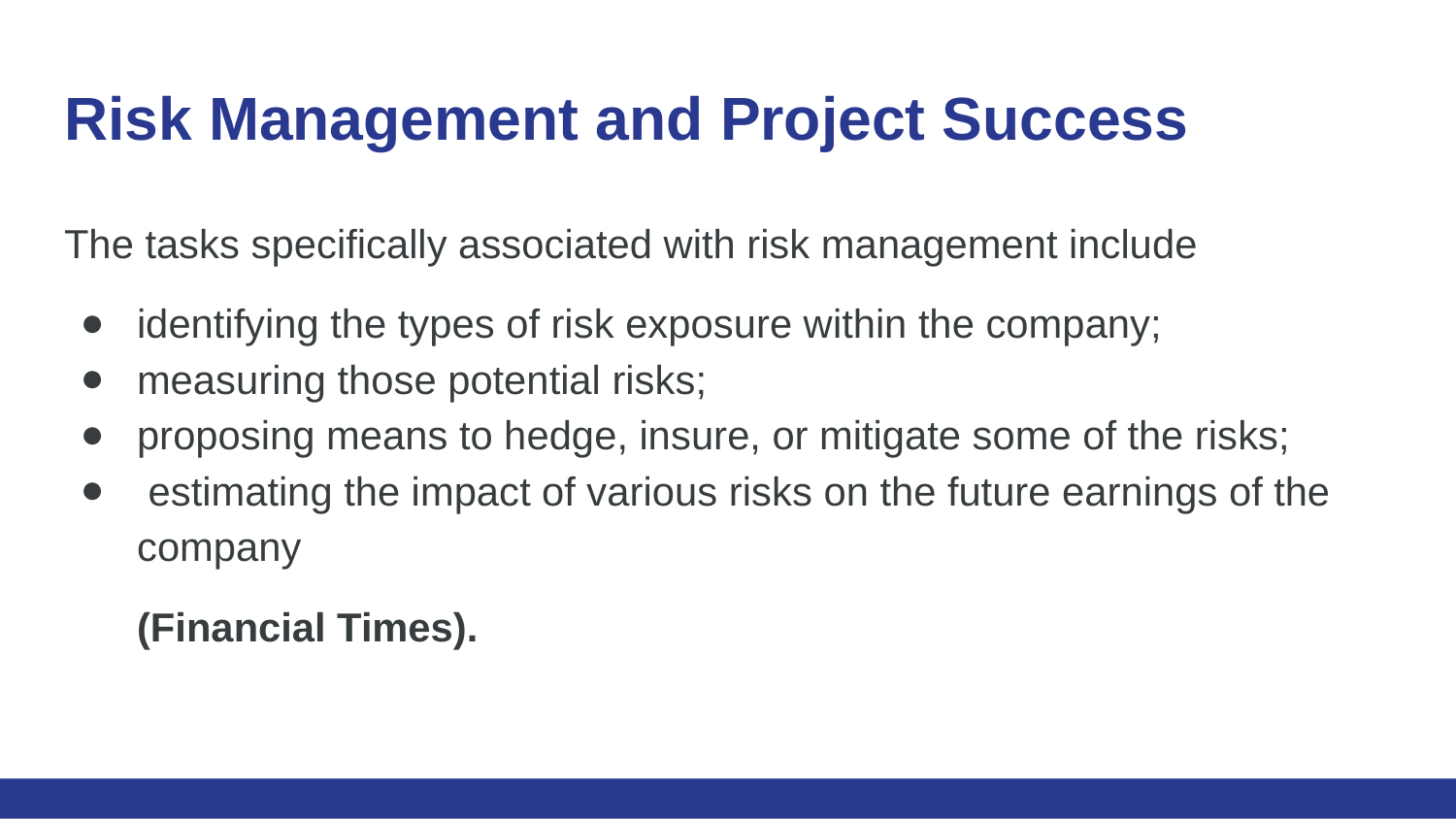

# Risk Management and Project Success

The tasks specifically associated with risk management include
identifying the types of risk exposure within the company;
measuring those potential risks;
proposing means to hedge, insure, or mitigate some of the risks;
 estimating the impact of various risks on the future earnings of the company
(Financial Times).